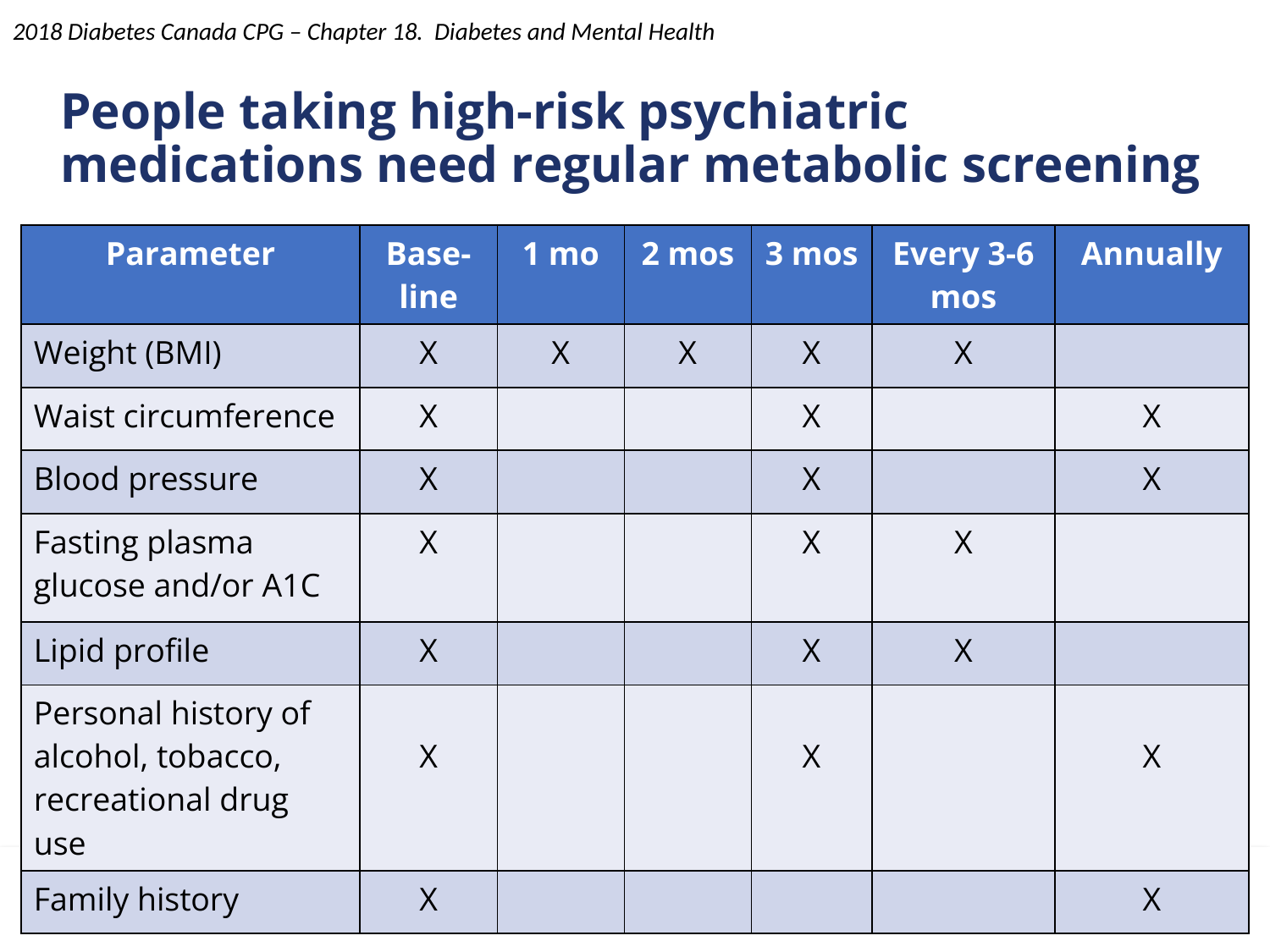

2018 Diabetes Canada CPG – Chapter 18.  Diabetes and Mental Health
People taking high-risk psychiatric medications need regular metabolic screening
| Parameter | Base-line | 1 mo | 2 mos | 3 mos | Every 3-6 mos | Annually |
| --- | --- | --- | --- | --- | --- | --- |
| Weight (BMI) | X | X | X | X | X |  |
| Waist circumference | X |  |  | X |  | X |
| Blood pressure | X |  |  | X |  | X |
| Fasting plasma glucose and/or A1C | X |  |  | X | X |  |
| Lipid profile | X |  |  | X | X |  |
| Personal history of alcohol, tobacco, recreational drug use | X |  |  | X |  | X |
| Family history | X |  |  |  |  | X |